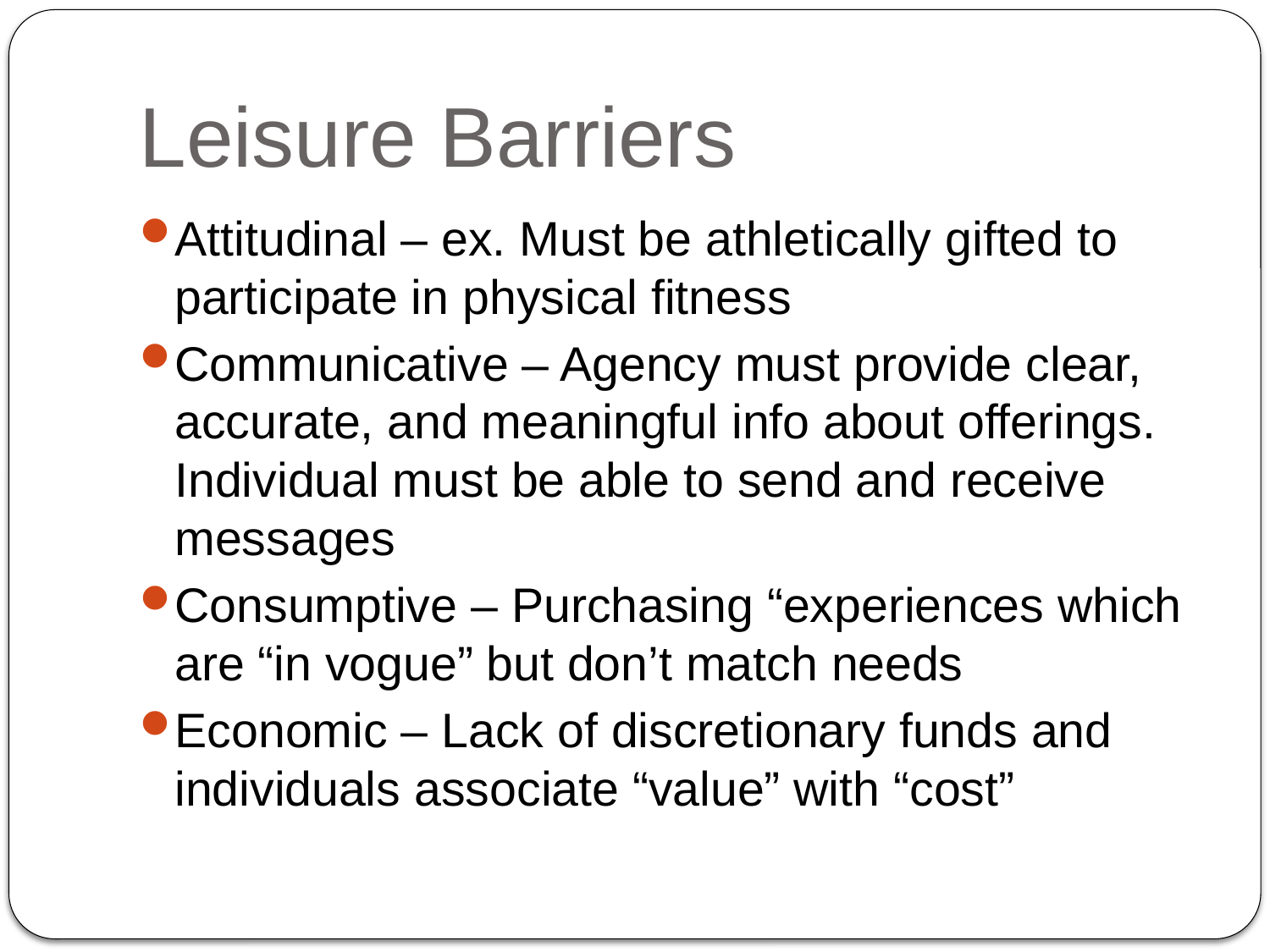

# Leisure Barriers
Attitudinal – ex. Must be athletically gifted to participate in physical fitness
Communicative – Agency must provide clear, accurate, and meaningful info about offerings. Individual must be able to send and receive messages
Consumptive – Purchasing “experiences which are “in vogue” but don’t match needs
Economic – Lack of discretionary funds and individuals associate “value” with “cost”